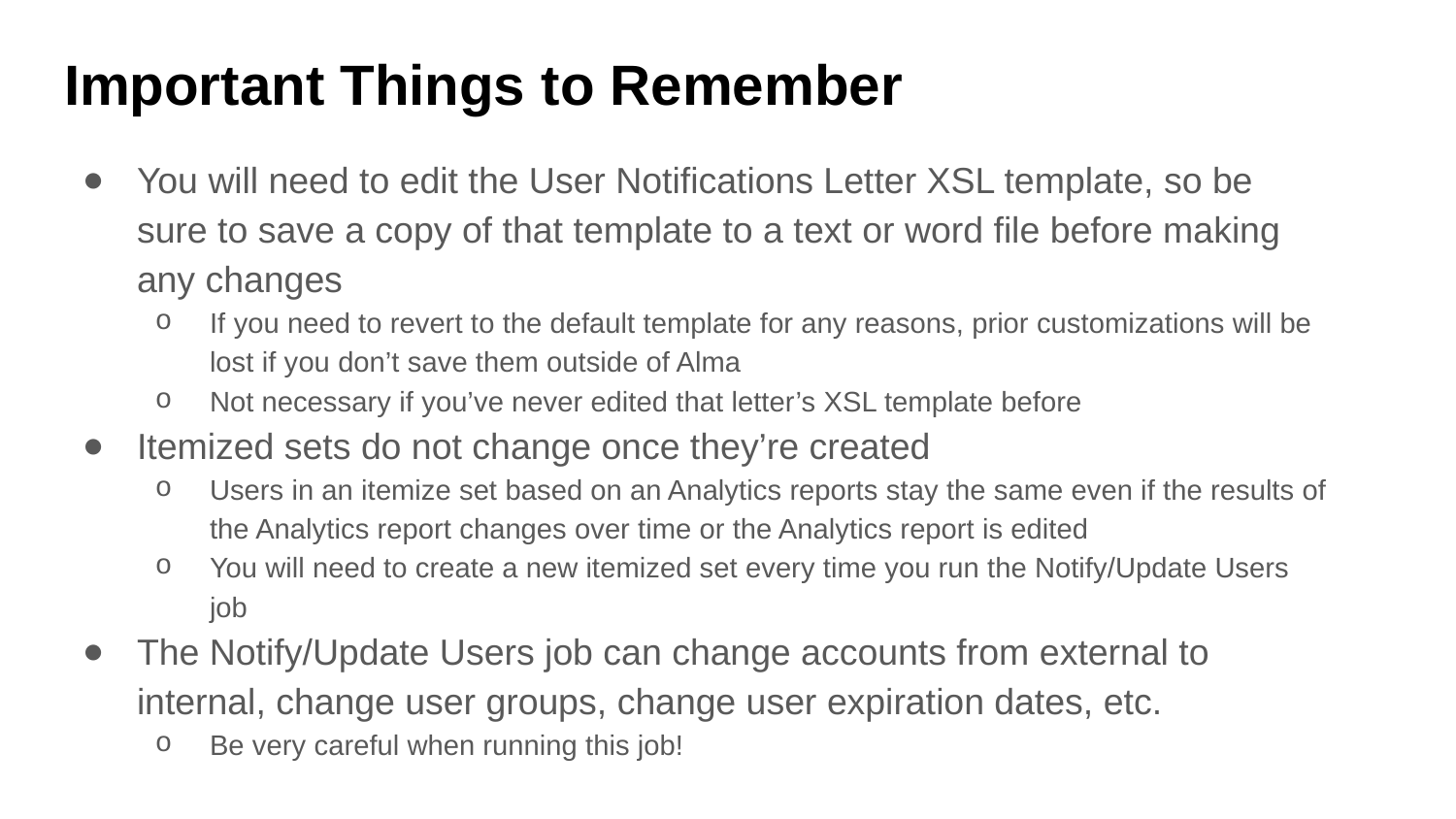

# Important Things to Remember
You will need to edit the User Notifications Letter XSL template, so be sure to save a copy of that template to a text or word file before making any changes
If you need to revert to the default template for any reasons, prior customizations will be lost if you don’t save them outside of Alma
Not necessary if you’ve never edited that letter’s XSL template before
Itemized sets do not change once they’re created
Users in an itemize set based on an Analytics reports stay the same even if the results of the Analytics report changes over time or the Analytics report is edited
You will need to create a new itemized set every time you run the Notify/Update Users job
The Notify/Update Users job can change accounts from external to internal, change user groups, change user expiration dates, etc.
Be very careful when running this job!